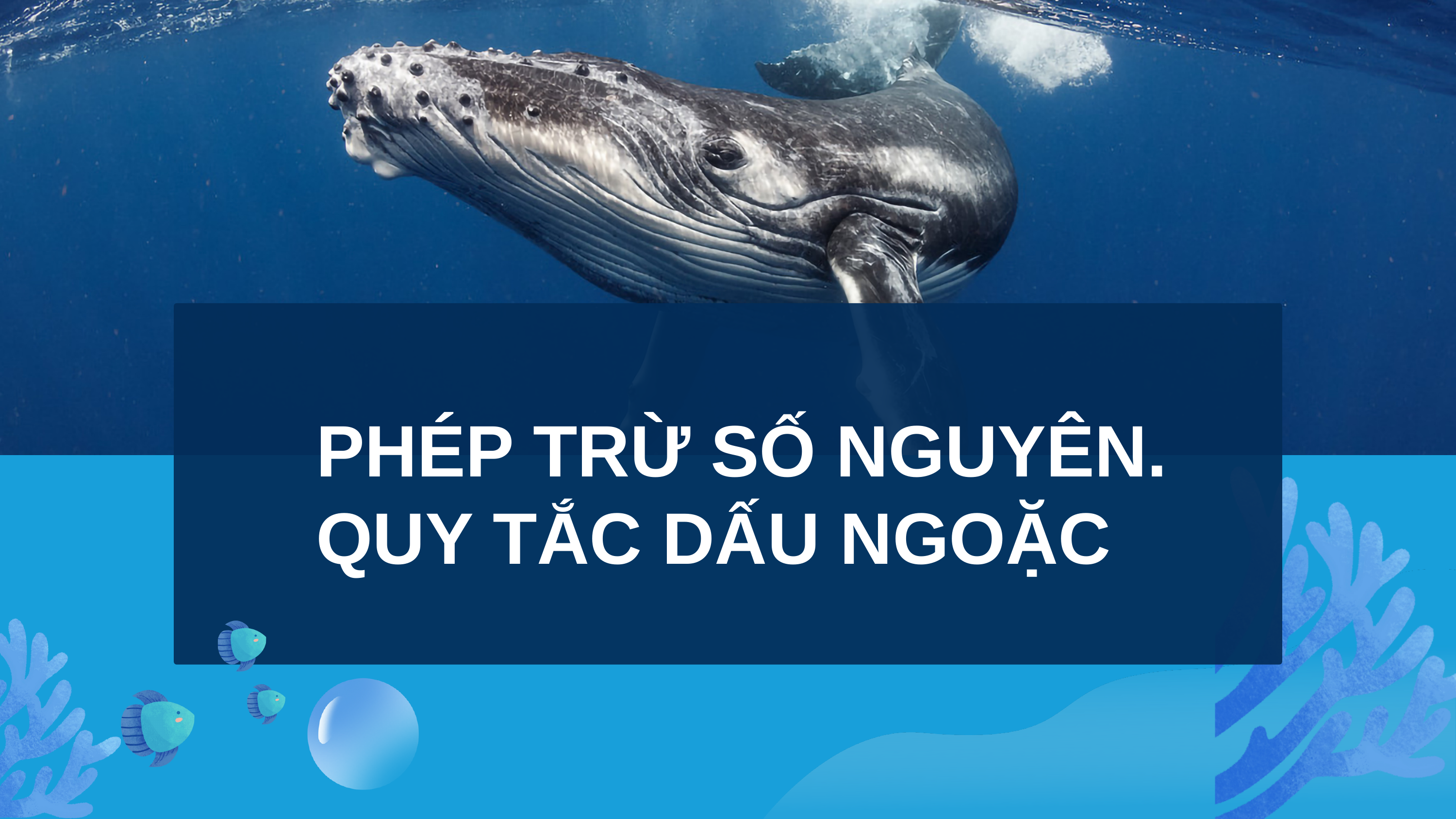

PHÉP TRỪ SỐ NGUYÊN.
QUY TẮC DẤU NGOẶC